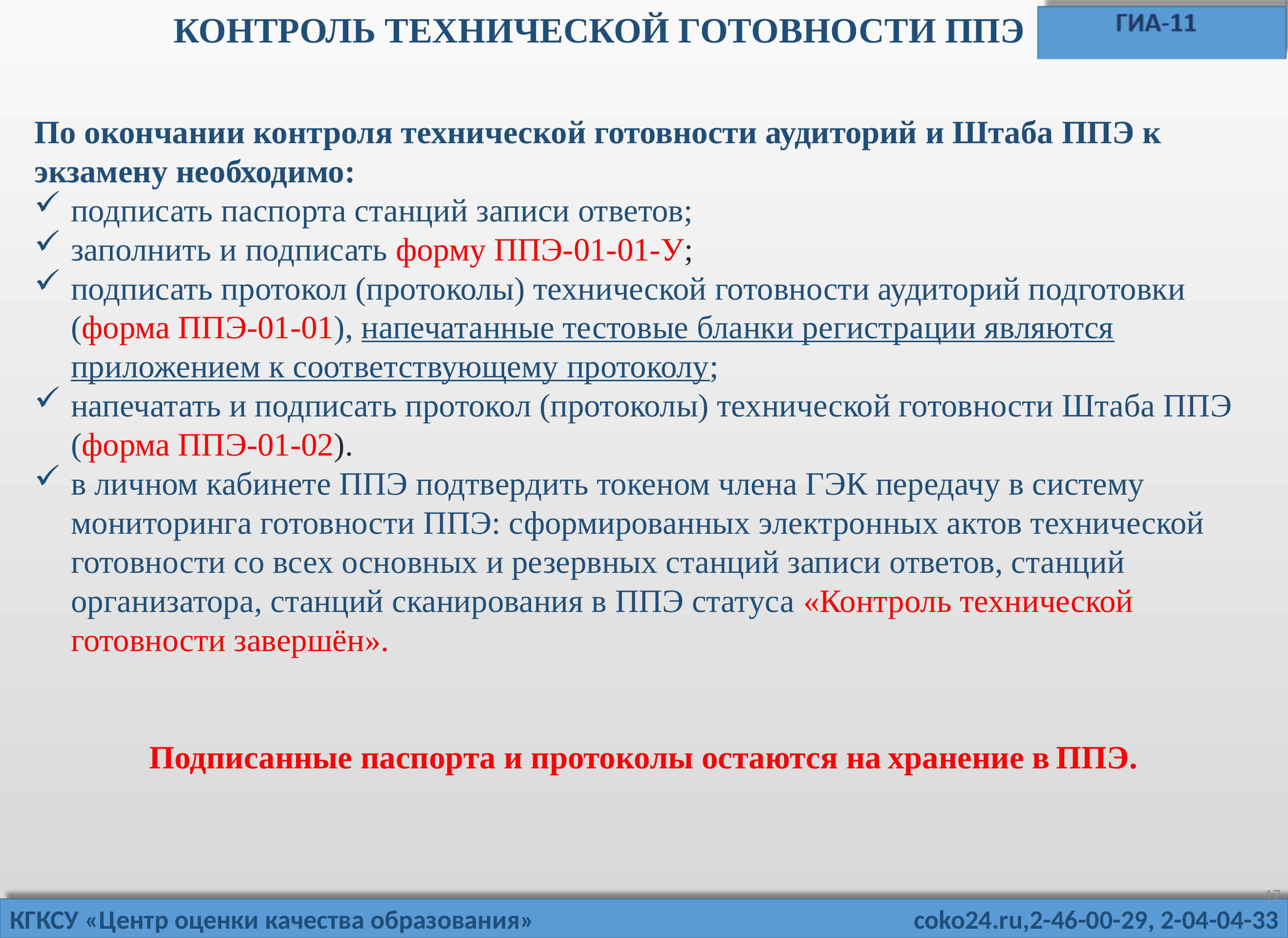

КОНТРОЛЬ ТЕХНИЧЕСКОЙ ГОТОВНОСТИ ППЭ
По окончании контроля технической готовности аудиторий и Штаба ППЭ к экзамену необходимо:
подписать паспорта станций записи ответов;
заполнить и подписать форму ППЭ-01-01-У;
подписать протокол (протоколы) технической готовности аудиторий подготовки (форма ППЭ-01-01), напечатанные тестовые бланки регистрации являются приложением к соответствующему протоколу;
напечатать и подписать протокол (протоколы) технической готовности Штаба ППЭ (форма ППЭ-01-02).
в личном кабинете ППЭ подтвердить токеном члена ГЭК передачу в систему мониторинга готовности ППЭ: сформированных электронных актов технической готовности со всех основных и резервных станций записи ответов, станций организатора, станций сканирования в ППЭ статуса «Контроль технической готовности завершён».

Подписанные паспорта и протоколы остаются на хранение в ППЭ.
17